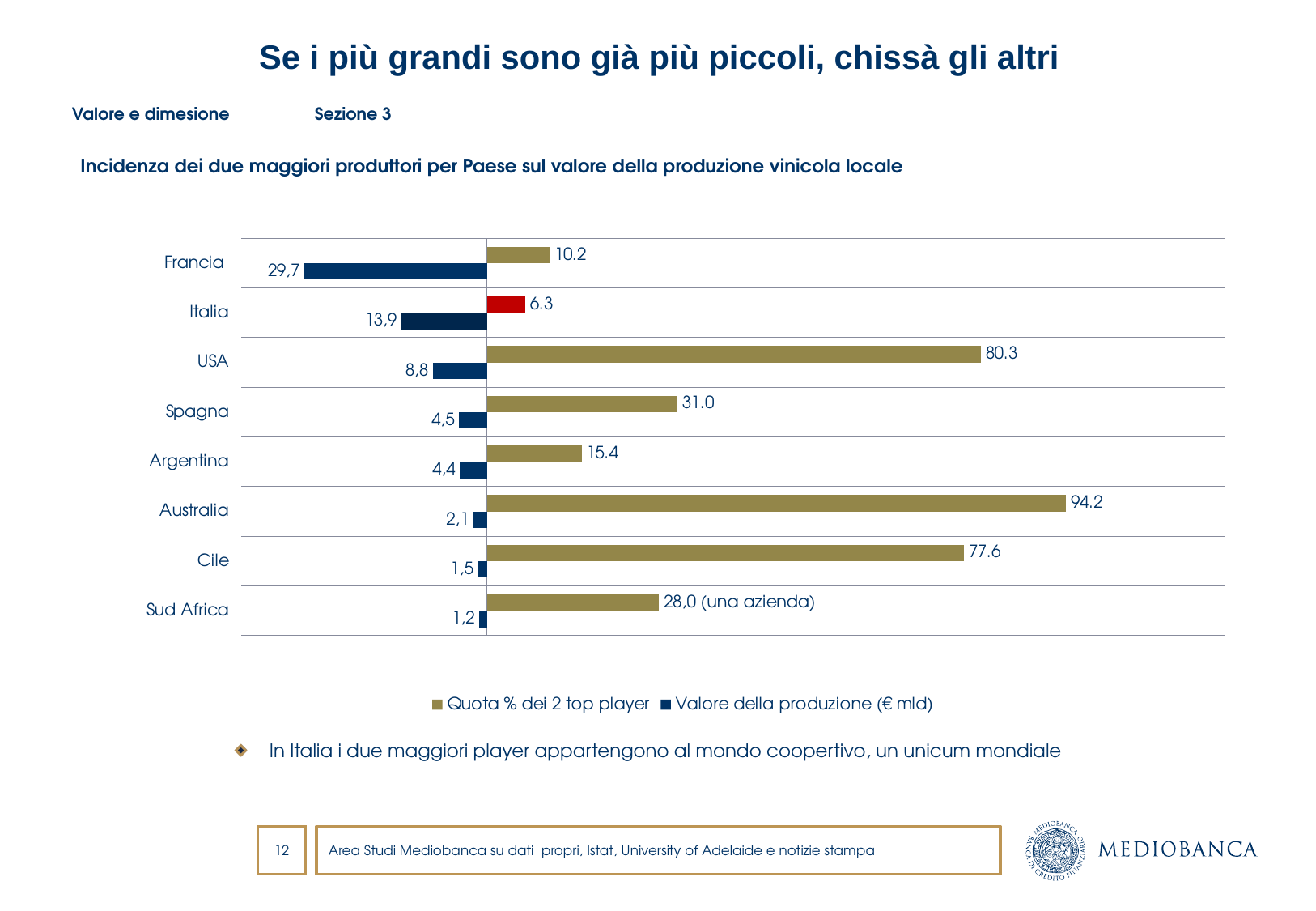

# Se i più grandi sono già più piccoli, chissà gli altri
Valore e dimesione	Sezione 3
Incidenza dei due maggiori produttori per Paese sul valore della produzione vinicola locale

### Chart

| Category | Valore della produzione (€ mld) | Quota % dei 2 top player |
|---|---|---|
| Sud Africa | -1.212561 | 28.015085426630083 |
| Cile | -1.4652539999999998 | 77.5906429874957 |
| Australia | -2.14929 | 94.17063309278875 |
| Argentina | -4.365899999999999 | 15.414920176824939 |
| Spagna | -4.517450999999998 | 30.990928291197847 |
| USA | -8.785908000000001 | 80.33318810076317 |
| Italia | -13.9 | 6.251798561151079 |
| Francia  | -29.698460999999995 | 10.219384768793239 |
In Italia i due maggiori player appartengono al mondo coopertivo, un unicum mondiale
Area Studi Mediobanca su dati  propri, Istat, University of Adelaide e notizie stampa